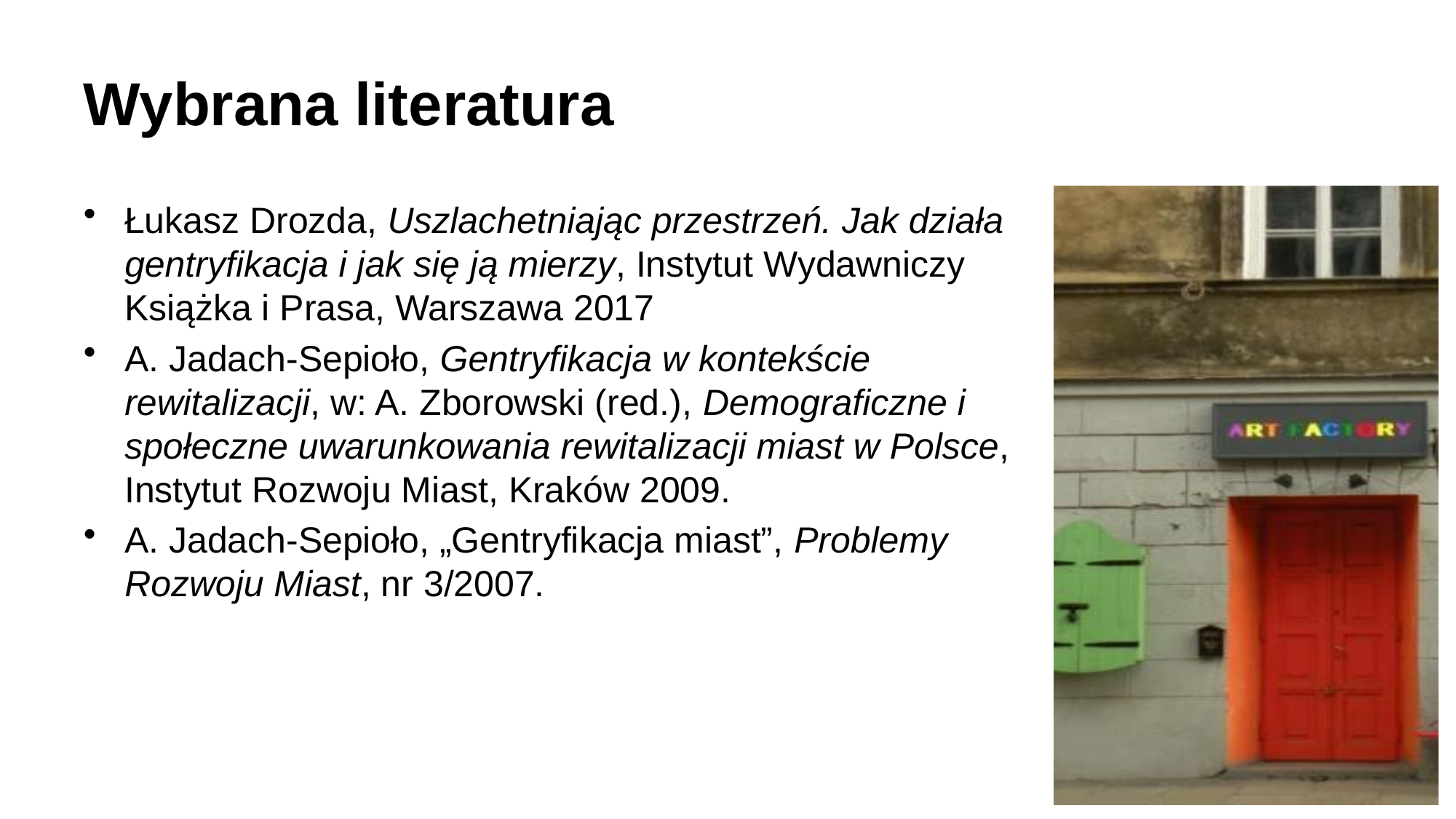

# Wybrana literatura
Łukasz Drozda, Uszlachetniając przestrzeń. Jak działa gentryfikacja i jak się ją mierzy, Instytut Wydawniczy Książka i Prasa, Warszawa 2017
A. Jadach-Sepioło, Gentryfikacja w kontekście rewitalizacji, w: A. Zborowski (red.), Demograficzne i społeczne uwarunkowania rewitalizacji miast w Polsce, Instytut Rozwoju Miast, Kraków 2009.
A. Jadach-Sepioło, „Gentryfikacja miast”, Problemy Rozwoju Miast, nr 3/2007.